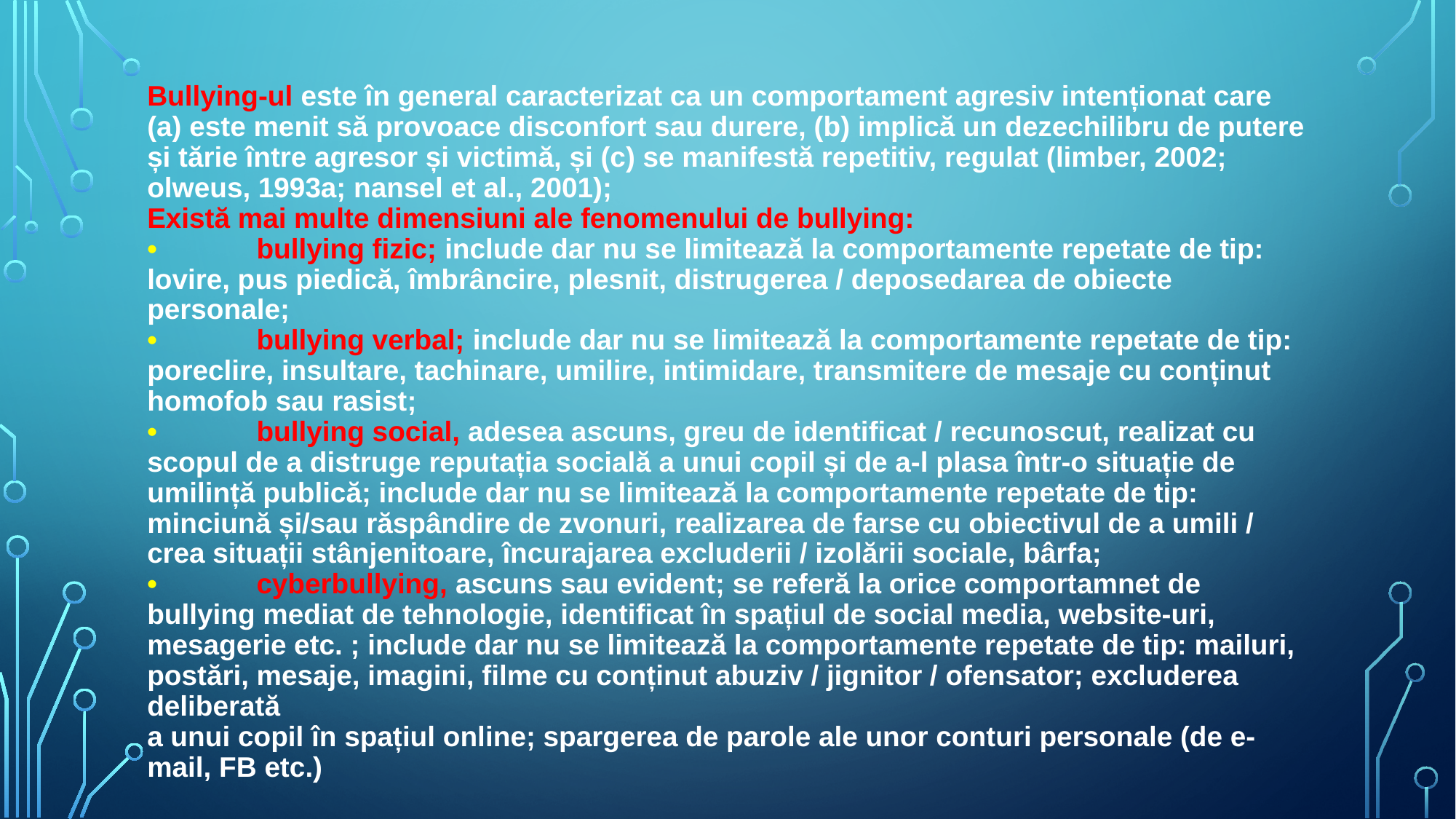

# Bullying-ul este în general caracterizat ca un comportament agresiv intenționat care (a) este menit să provoace disconfort sau durere, (b) implică un dezechilibru de putere și tărie între agresor și victimă, și (c) se manifestă repetitiv, regulat (limber, 2002; olweus, 1993a; nansel et al., 2001); Există mai multe dimensiuni ale fenomenului de bullying: •	 bullying fizic; include dar nu se limitează la comportamente repetate de tip: lovire, pus piedică, îmbrâncire, plesnit, distrugerea / deposedarea de obiecte personale; •	 bullying verbal; include dar nu se limitează la comportamente repetate de tip: poreclire, insultare, tachinare, umilire, intimidare, transmitere de mesaje cu conținut homofob sau rasist; •	 bullying social, adesea ascuns, greu de identificat / recunoscut, realizat cu scopul de a distruge reputația socială a unui copil și de a-l plasa într-o situație de umilință publică; include dar nu se limitează la comportamente repetate de tip: minciună și/sau răspândire de zvonuri, realizarea de farse cu obiectivul de a umili / crea situații stânjenitoare, încurajarea excluderii / izolării sociale, bârfa; •	 cyberbullying, ascuns sau evident; se referă la orice comportamnet de bullying mediat de tehnologie, identificat în spațiul de social media, website-uri, mesagerie etc. ; include dar nu se limitează la comportamente repetate de tip: mailuri, postări, mesaje, imagini, filme cu conținut abuziv / jignitor / ofensator; excluderea deliberată a unui copil în spațiul online; spargerea de parole ale unor conturi personale (de e-mail, FB etc.)